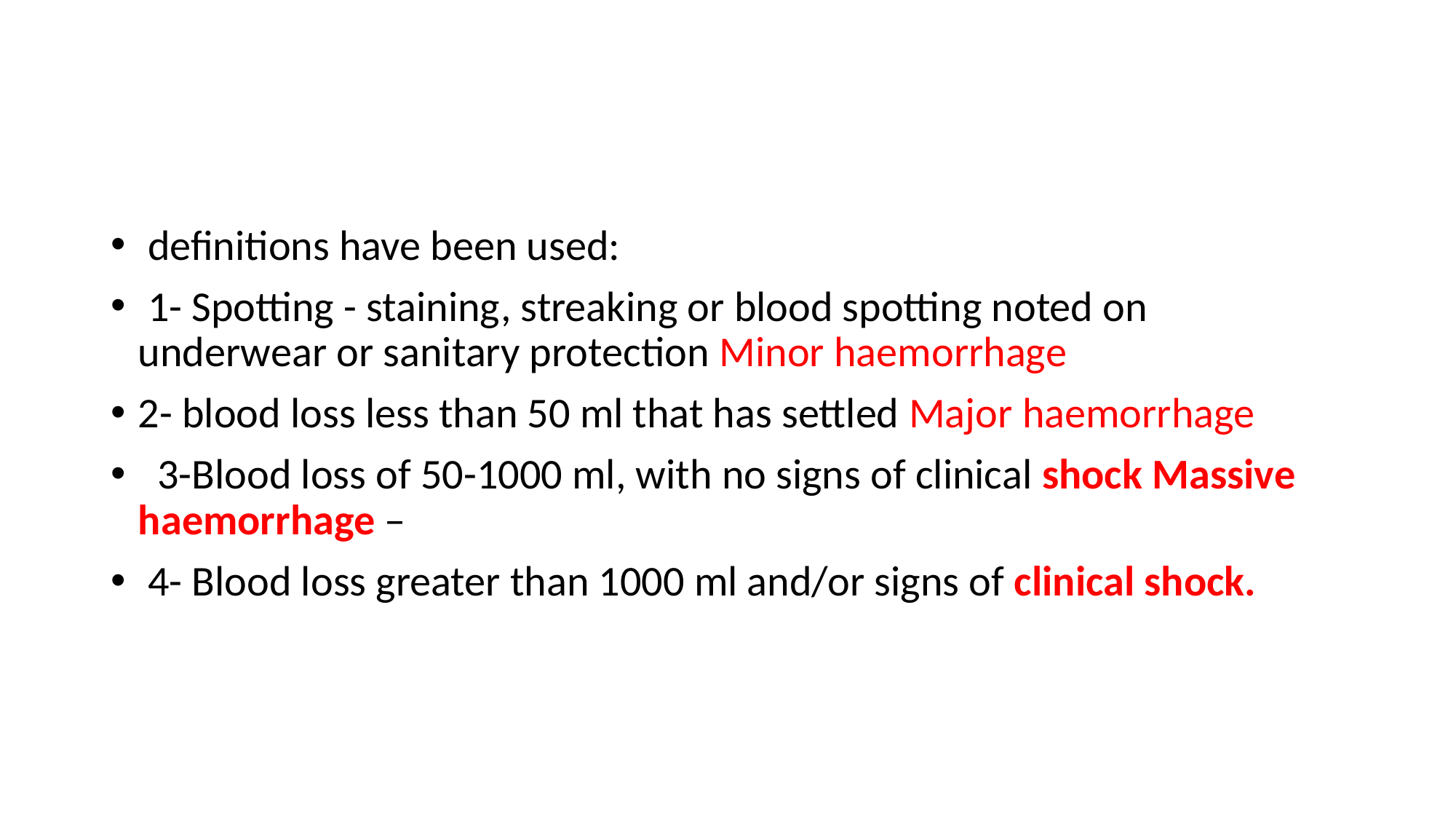

#
 definitions have been used:
 1- Spotting - staining, streaking or blood spotting noted on underwear or sanitary protection Minor haemorrhage
2- blood loss less than 50 ml that has settled Major haemorrhage
  3-Blood loss of 50-1000 ml, with no signs of clinical shock Massive haemorrhage –
 4- Blood loss greater than 1000 ml and/or signs of clinical shock.